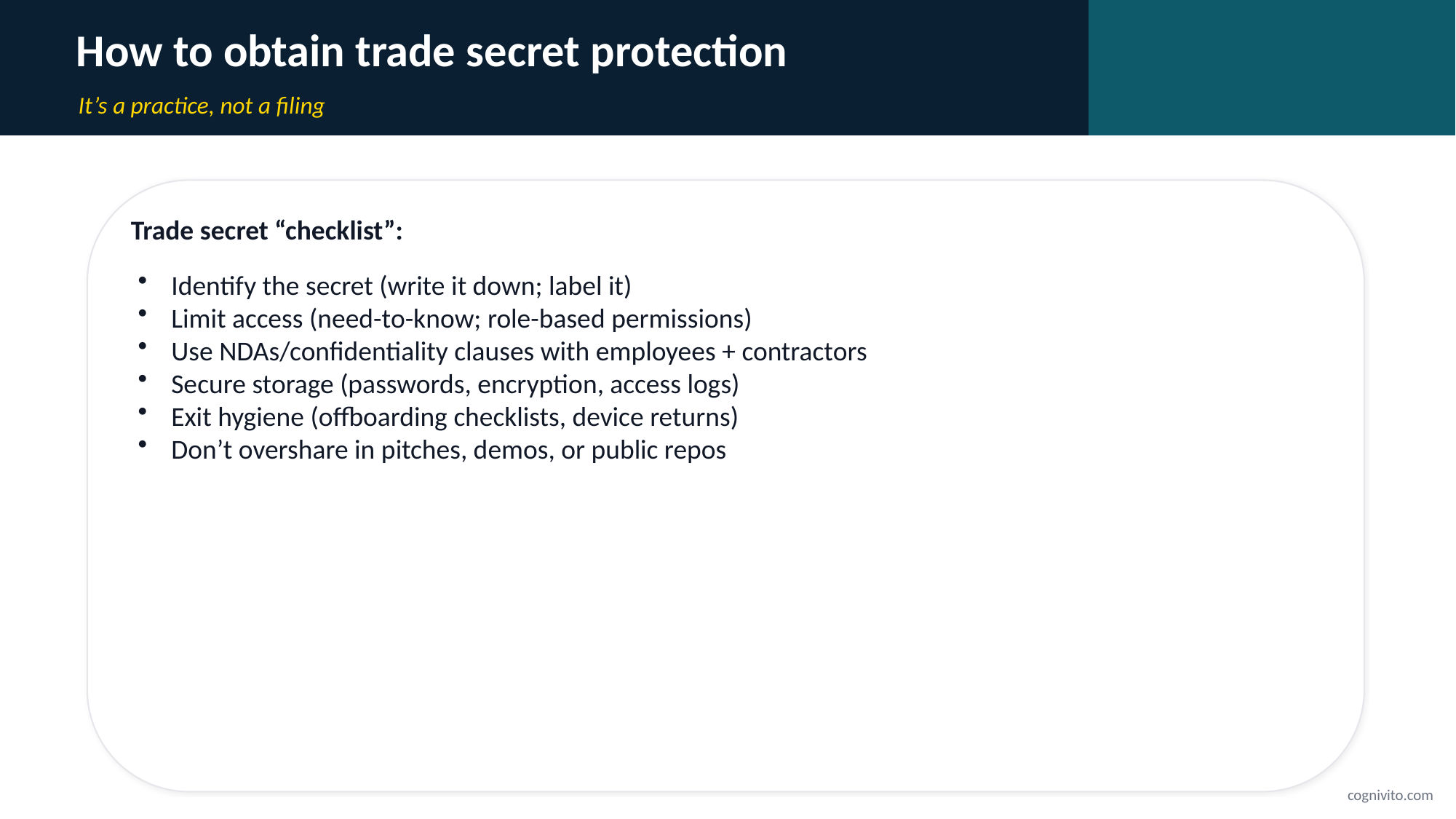

How to obtain trade secret protection
It’s a practice, not a filing

Trade secret “checklist”:
Identify the secret (write it down; label it)
Limit access (need-to-know; role-based permissions)
Use NDAs/confidentiality clauses with employees + contractors
Secure storage (passwords, encryption, access logs)
Exit hygiene (offboarding checklists, device returns)
Don’t overshare in pitches, demos, or public repos
cognivito.com